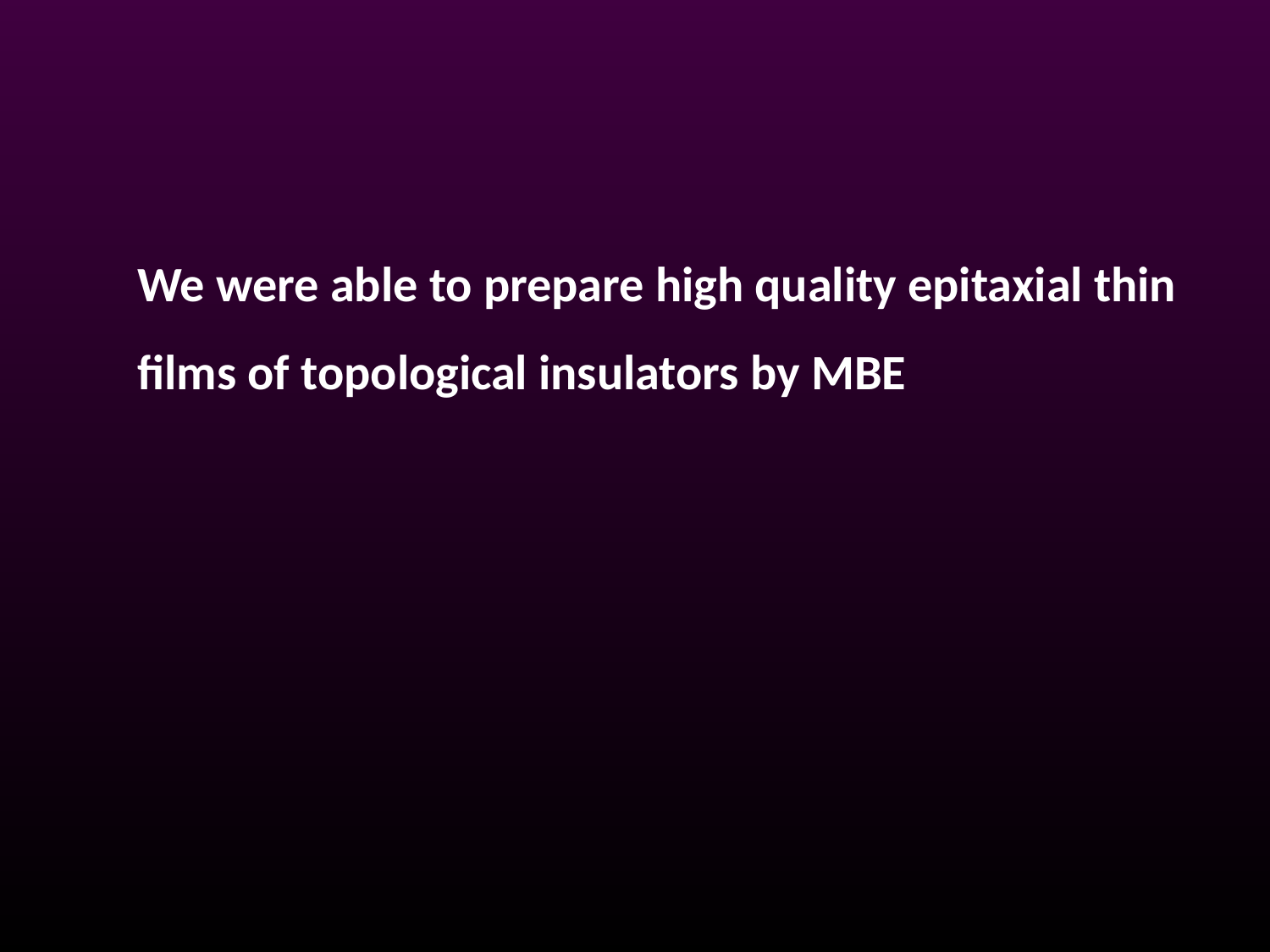

We were able to prepare high quality epitaxial thin films of topological insulators by MBE